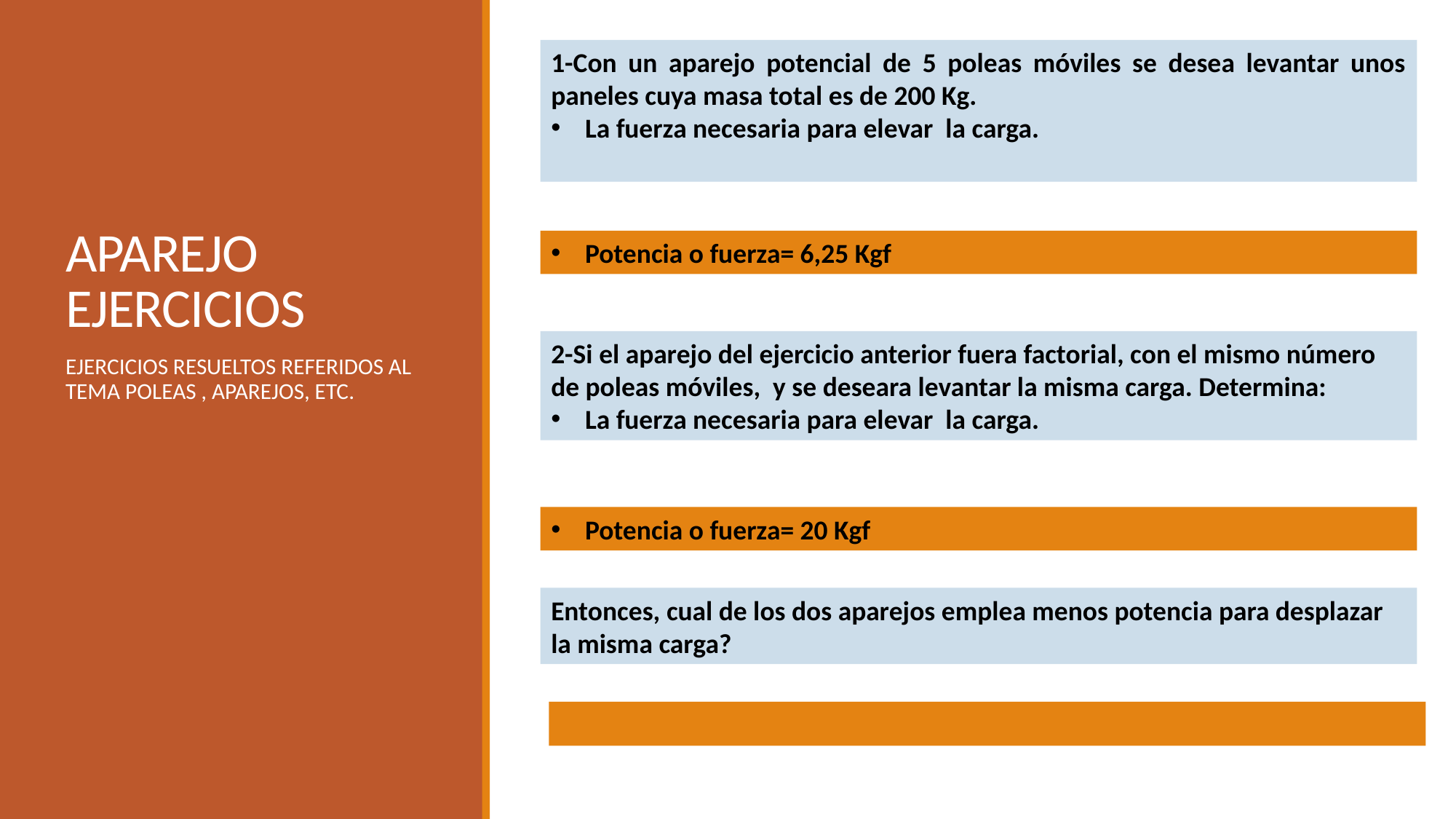

1-Con un aparejo potencial de 5 poleas móviles se desea levantar unos paneles cuya masa total es de 200 Kg.
La fuerza necesaria para elevar  la carga.

# APAREJO EJERCICIOS
Potencia o fuerza= 6,25 Kgf
2-Si el aparejo del ejercicio anterior fuera factorial, con el mismo número de poleas móviles,  y se deseara levantar la misma carga. Determina:
La fuerza necesaria para elevar  la carga.
EJERCICIOS RESUELTOS REFERIDOS AL TEMA POLEAS , APAREJOS, ETC.
Potencia o fuerza= 20 Kgf
Entonces, cual de los dos aparejos emplea menos potencia para desplazar la misma carga?